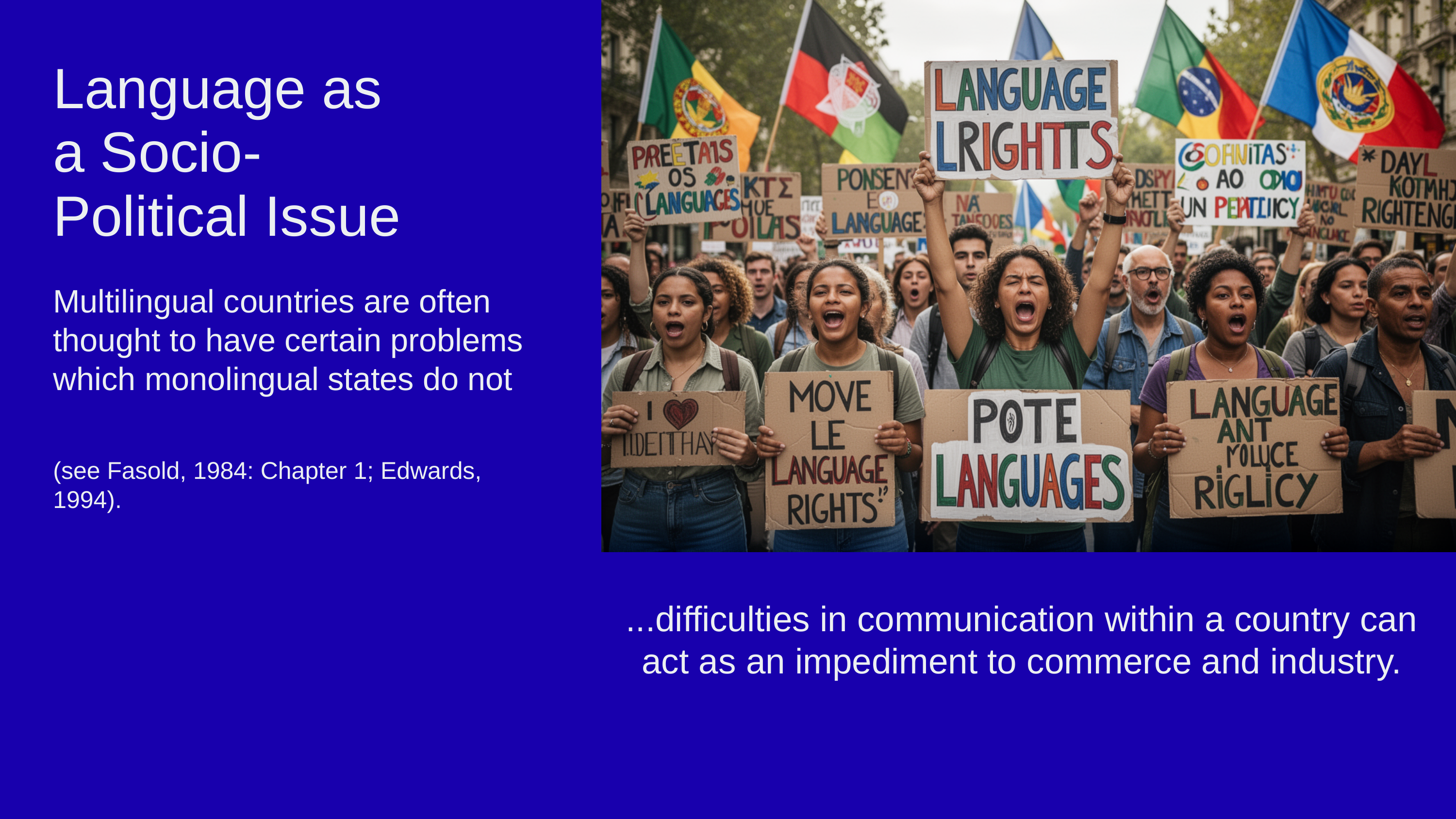

Language as a Socio-Political Issue
Multilingual countries are often thought to have certain problems which monolingual states do not

(see Fasold, 1984: Chapter 1; Edwards, 1994).
...difficulties in communication within a country can act as an impediment to commerce and industry.